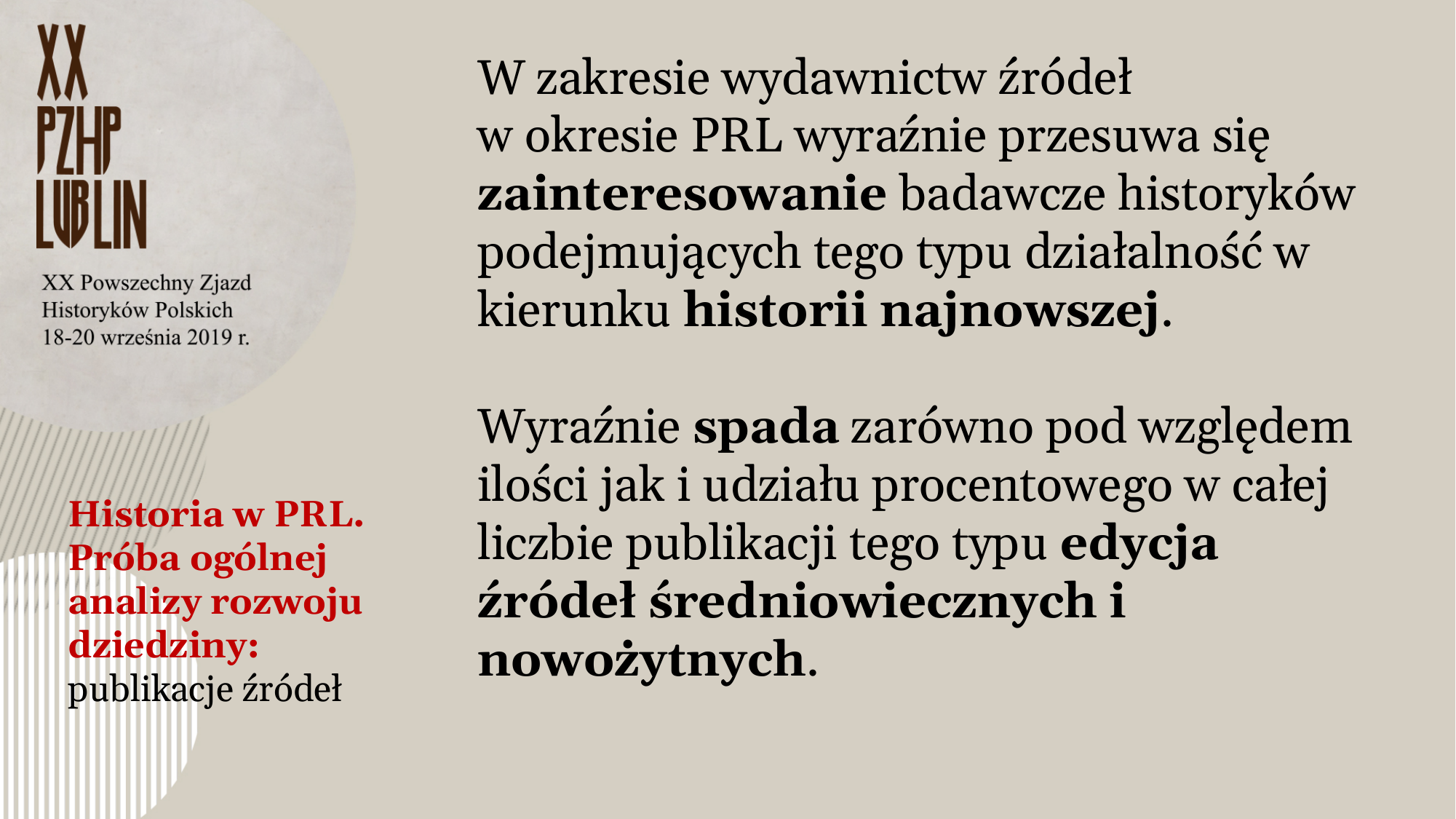

W zakresie wydawnictw źródeł
w okresie PRL wyraźnie przesuwa się zainteresowanie badawcze historyków podejmujących tego typu działalność w kierunku historii najnowszej.

Wyraźnie spada zarówno pod względem ilości jak i udziału procentowego w całej liczbie publikacji tego typu edycja źródeł średniowiecznych i nowożytnych.
Historia w PRL. Próba ogólnej analizy rozwoju dziedziny: publikacje źródeł